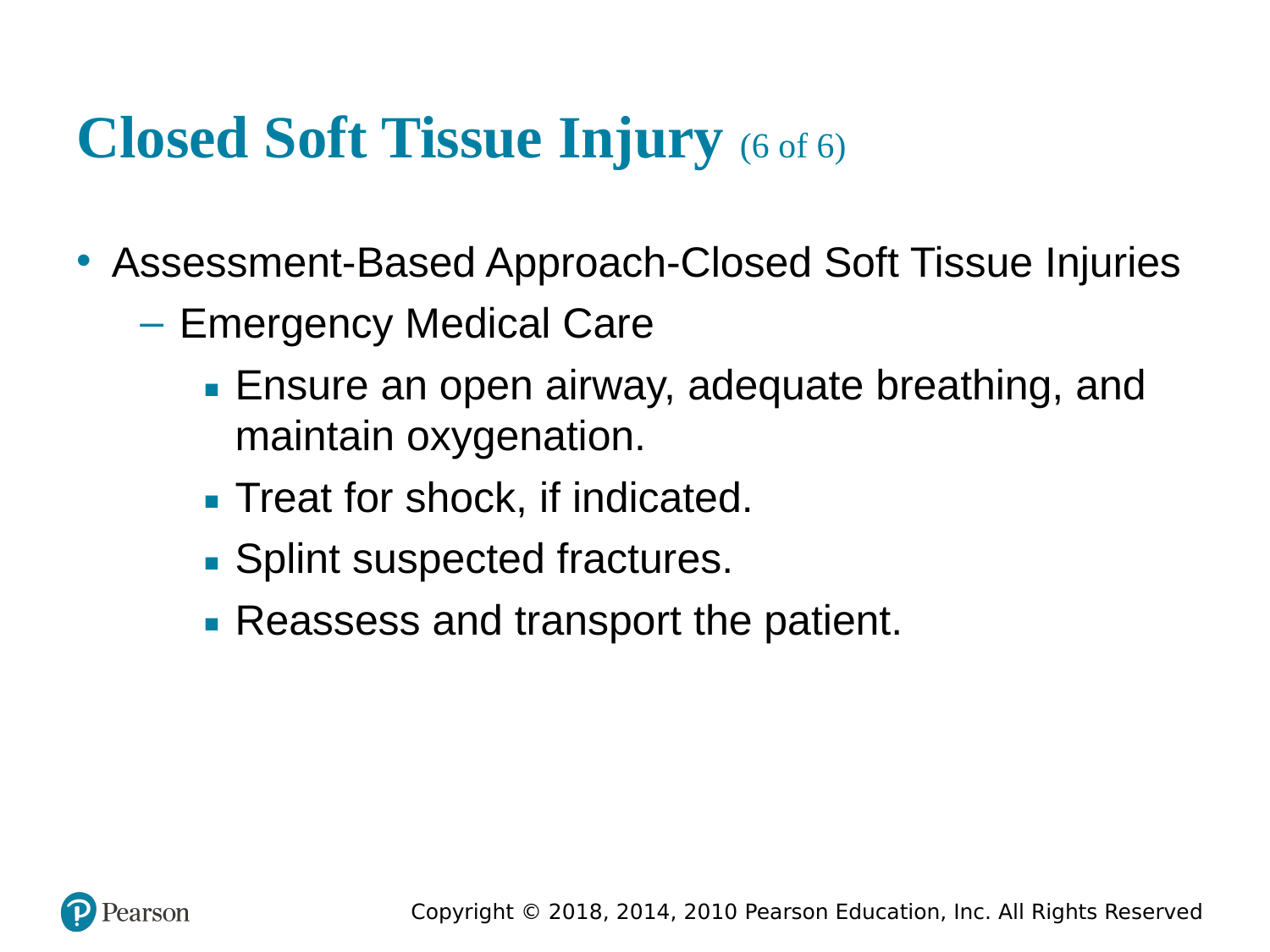

# Closed Soft Tissue Injury (6 of 6)
Assessment-Based Approach-Closed Soft Tissue Injuries
Emergency Medical Care
Ensure an open airway, adequate breathing, and maintain oxygenation.
Treat for shock, if indicated.
Splint suspected fractures.
Reassess and transport the patient.